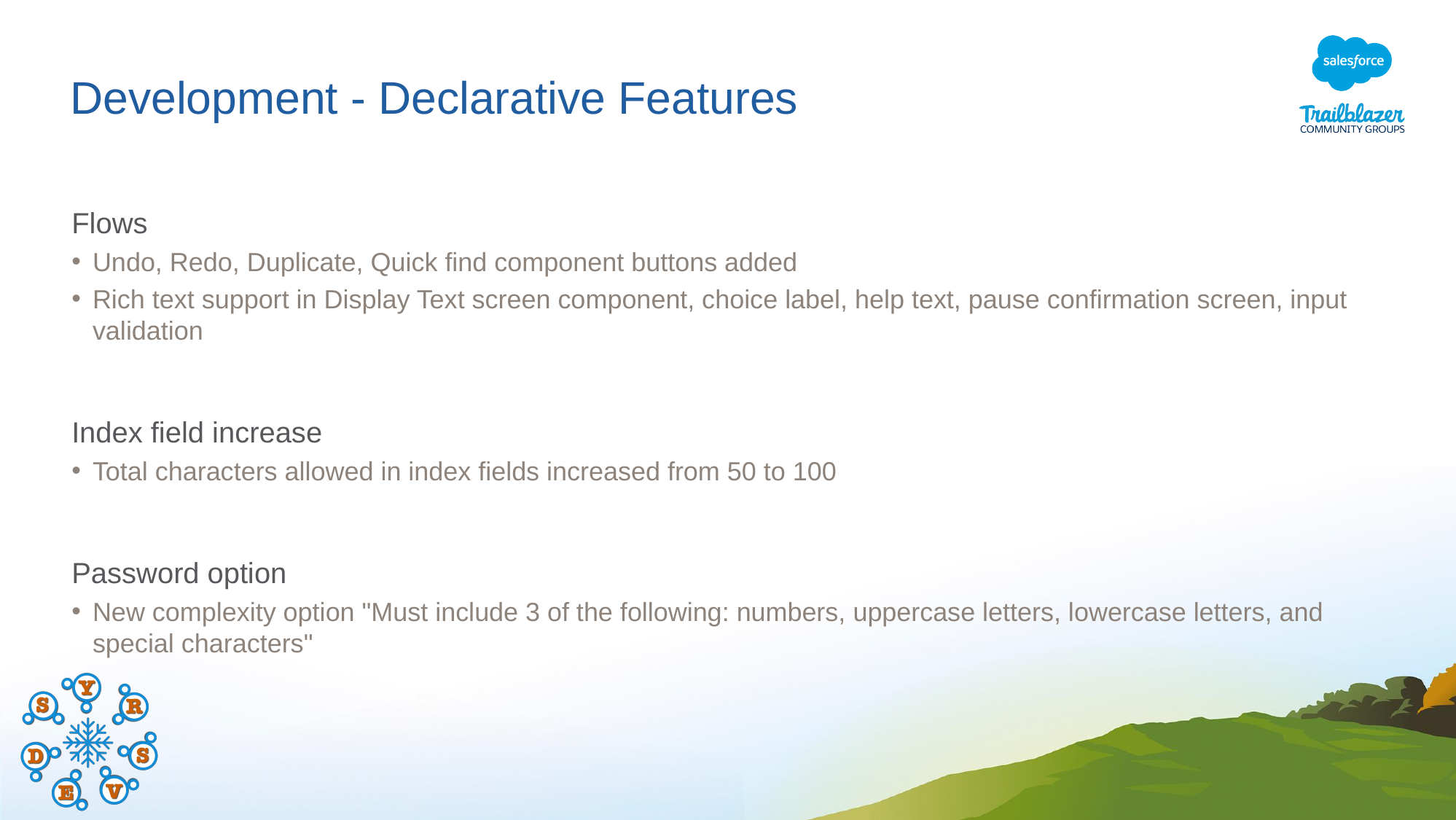

# Development - Declarative Features
Flows
Undo, Redo, Duplicate, Quick find component buttons added
Rich text support in Display Text screen component, choice label, help text, pause confirmation screen, input validation

Index field increase
Total characters allowed in index fields increased from 50 to 100

Password option
New complexity option "Must include 3 of the following: numbers, uppercase letters, lowercase letters, and special characters"